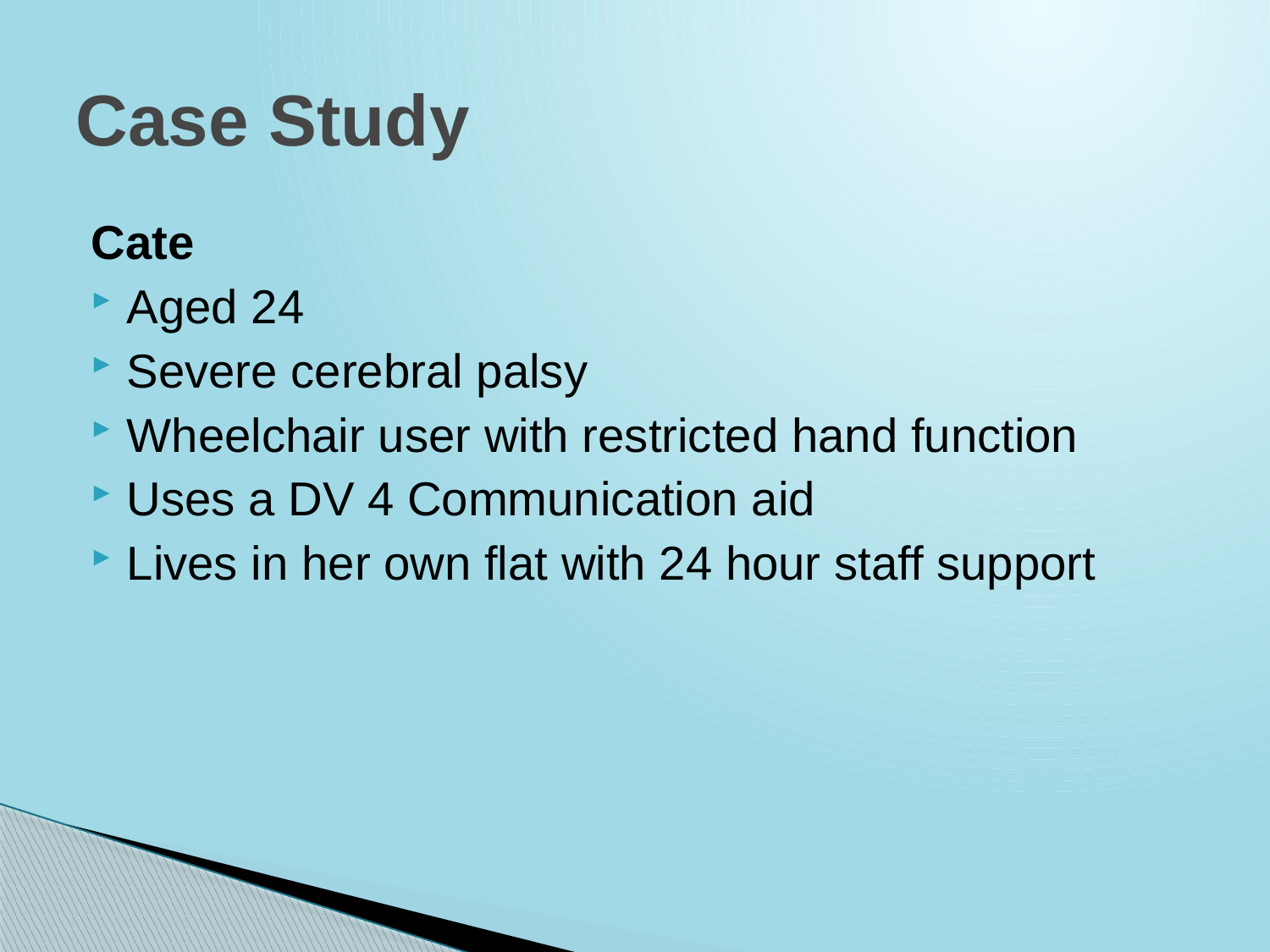

# Case Study
Cate
Aged 24
Severe cerebral palsy
Wheelchair user with restricted hand function
Uses a DV 4 Communication aid
Lives in her own flat with 24 hour staff support